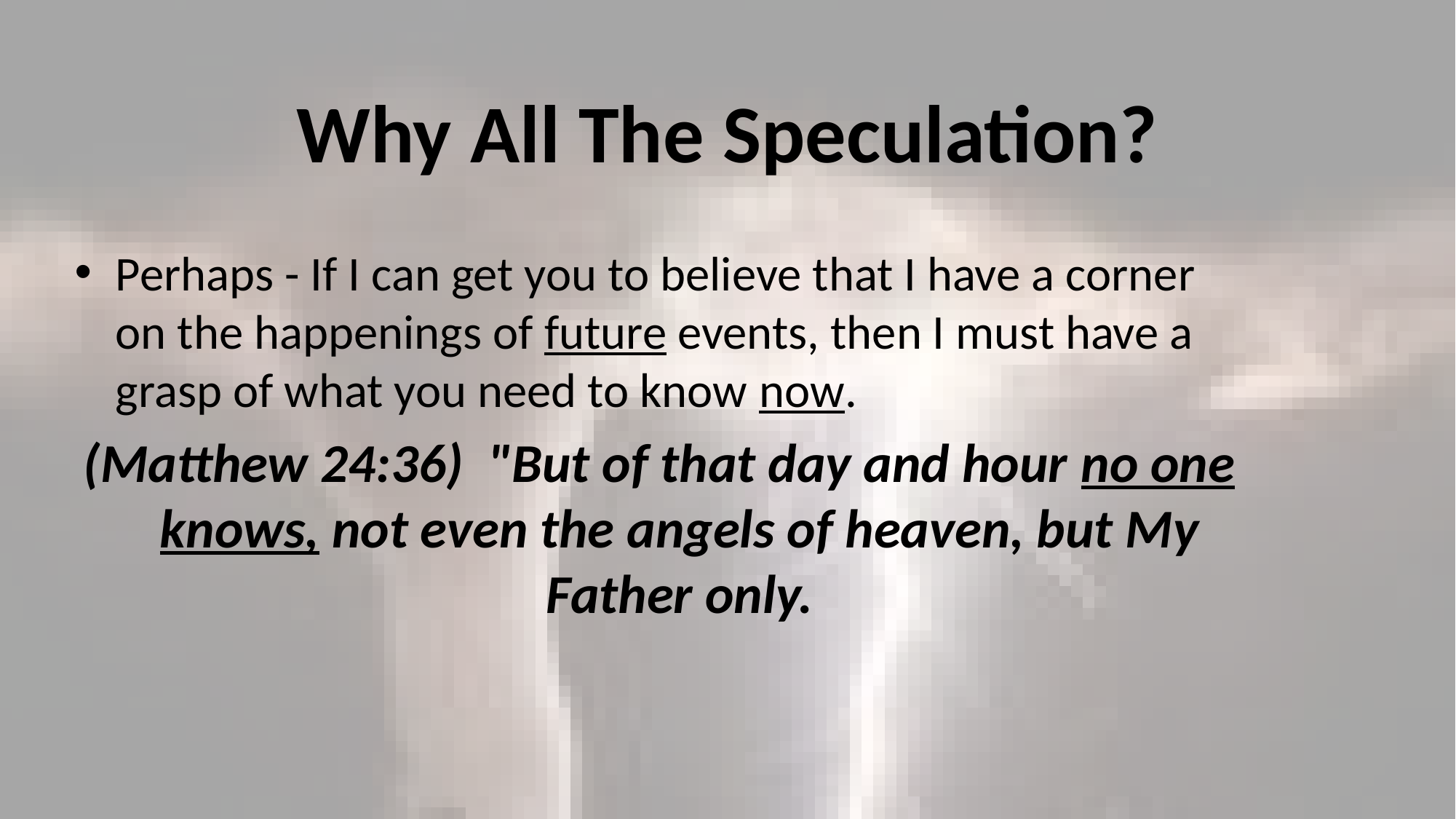

# Why All The Speculation?
Perhaps - If I can get you to believe that I have a corner on the happenings of future events, then I must have a grasp of what you need to know now.
(Matthew 24:36)  "But of that day and hour no one knows, not even the angels of heaven, but My Father only.